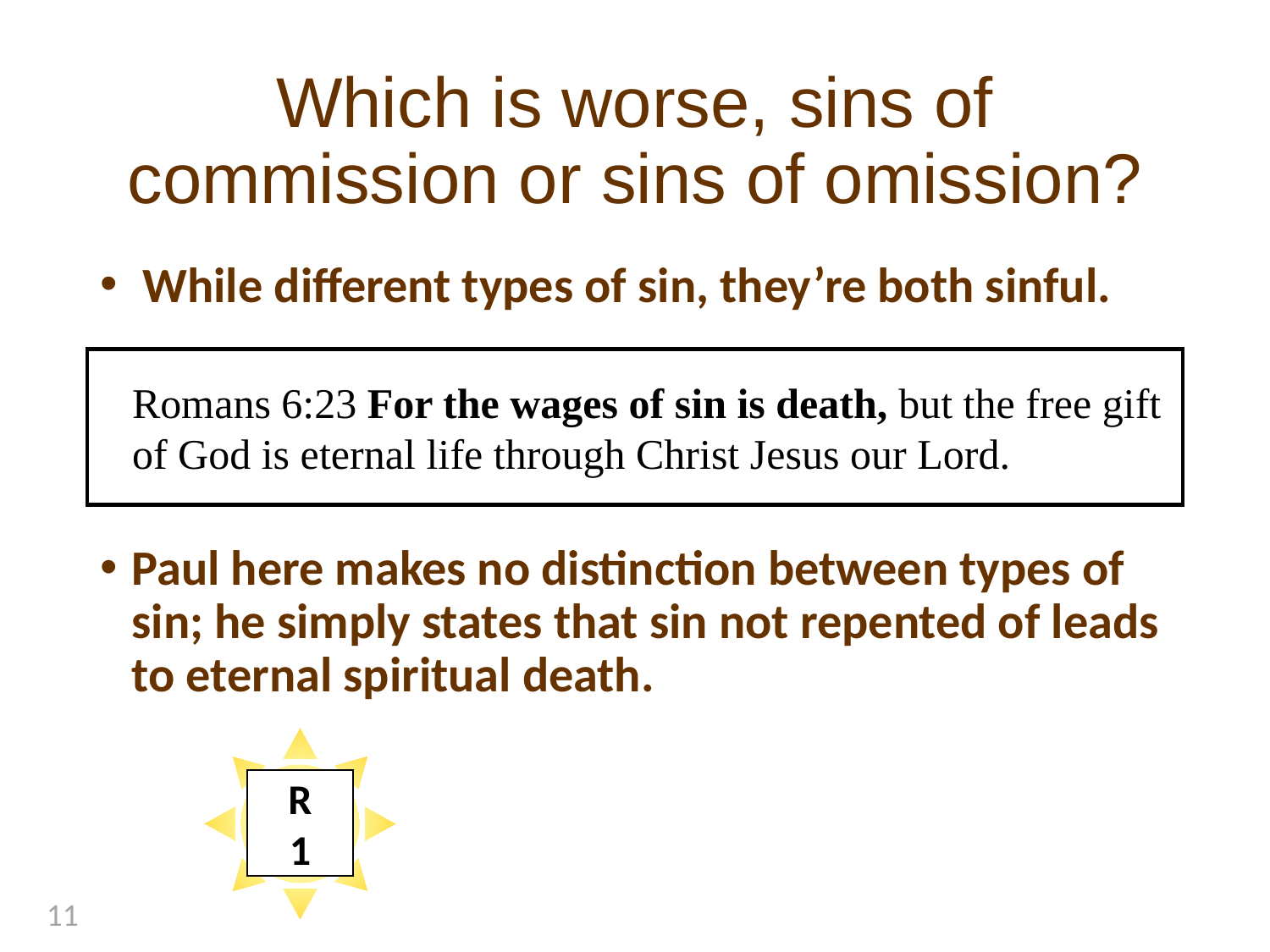

# Which is worse, sins of commission or sins of omission?
 While different types of sin, they’re both sinful.

Paul here makes no distinction between types of sin; he simply states that sin not repented of leads to eternal spiritual death.
Romans 6:23 For the wages of sin is death, but the free gift of God is eternal life through Christ Jesus our Lord.

R
1
11